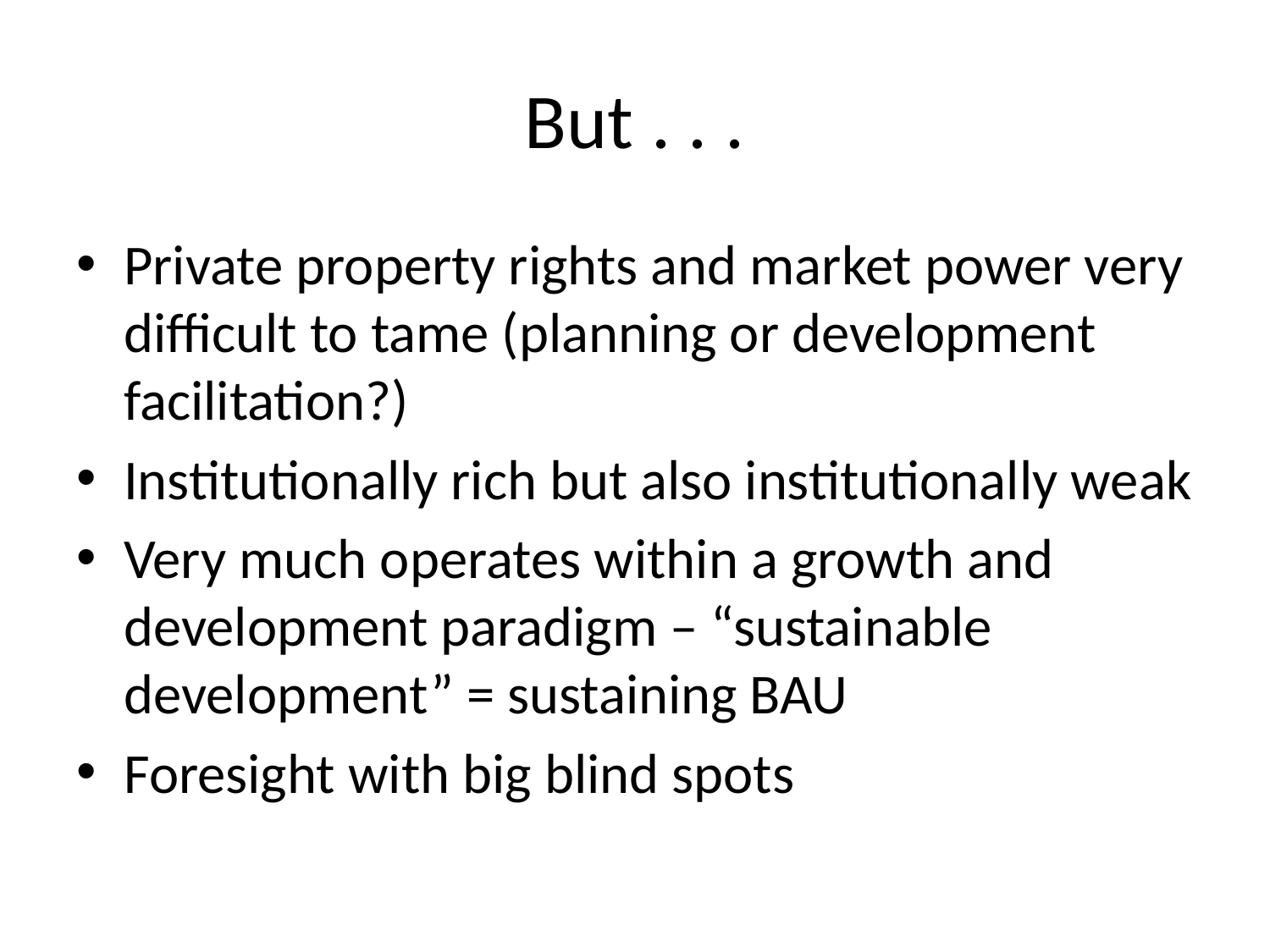

# But . . .
Private property rights and market power very difficult to tame (planning or development facilitation?)
Institutionally rich but also institutionally weak
Very much operates within a growth and development paradigm – “sustainable development” = sustaining BAU
Foresight with big blind spots